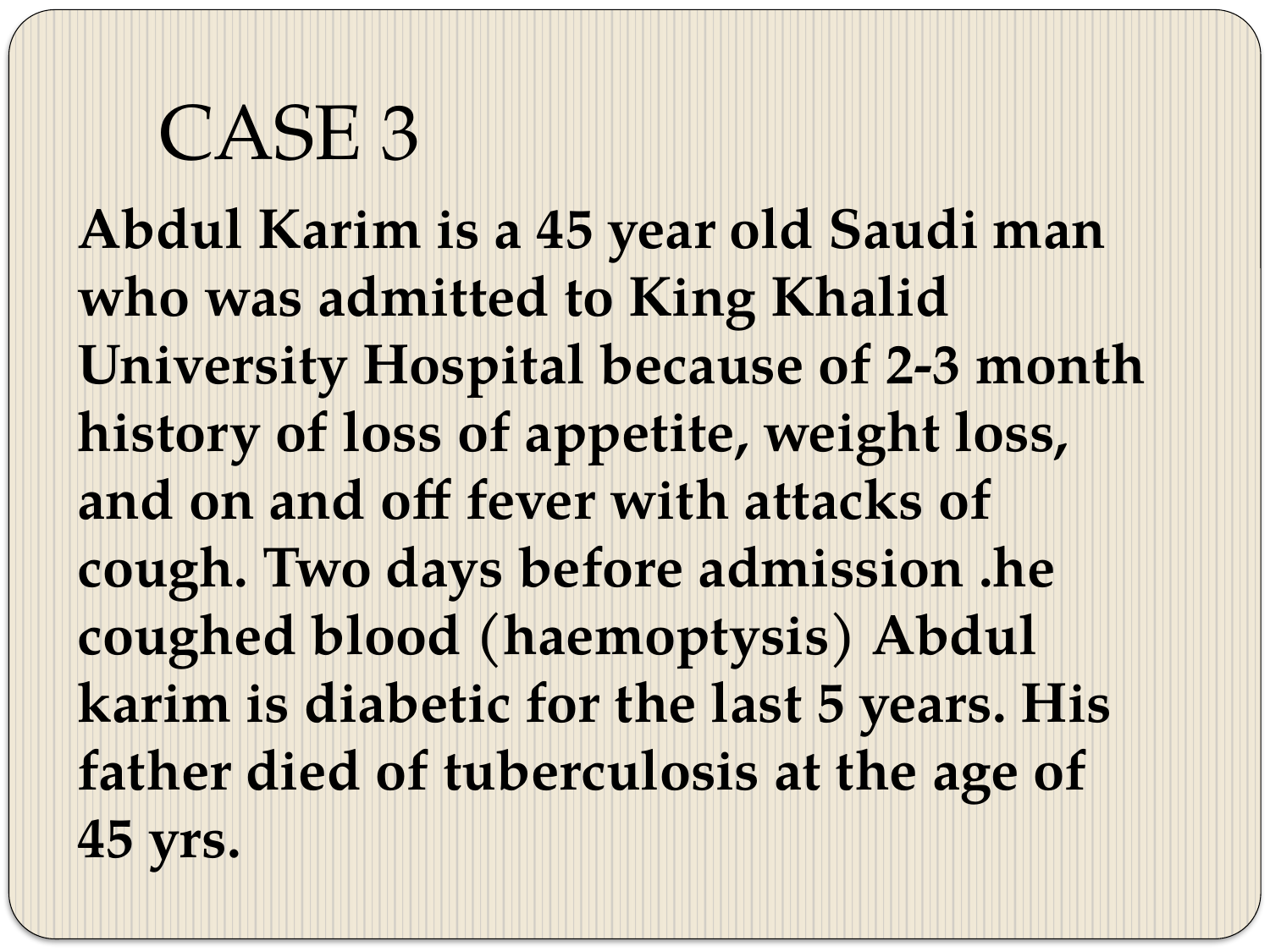

CASE 3
Abdul Karim is a 45 year old Saudi man who was admitted to King Khalid University Hospital because of 2-3 month history of loss of appetite, weight loss, and on and off fever with attacks of cough. Two days before admission .he coughed blood (haemoptysis) Abdul karim is diabetic for the last 5 years. His father died of tuberculosis at the age of 45 yrs.